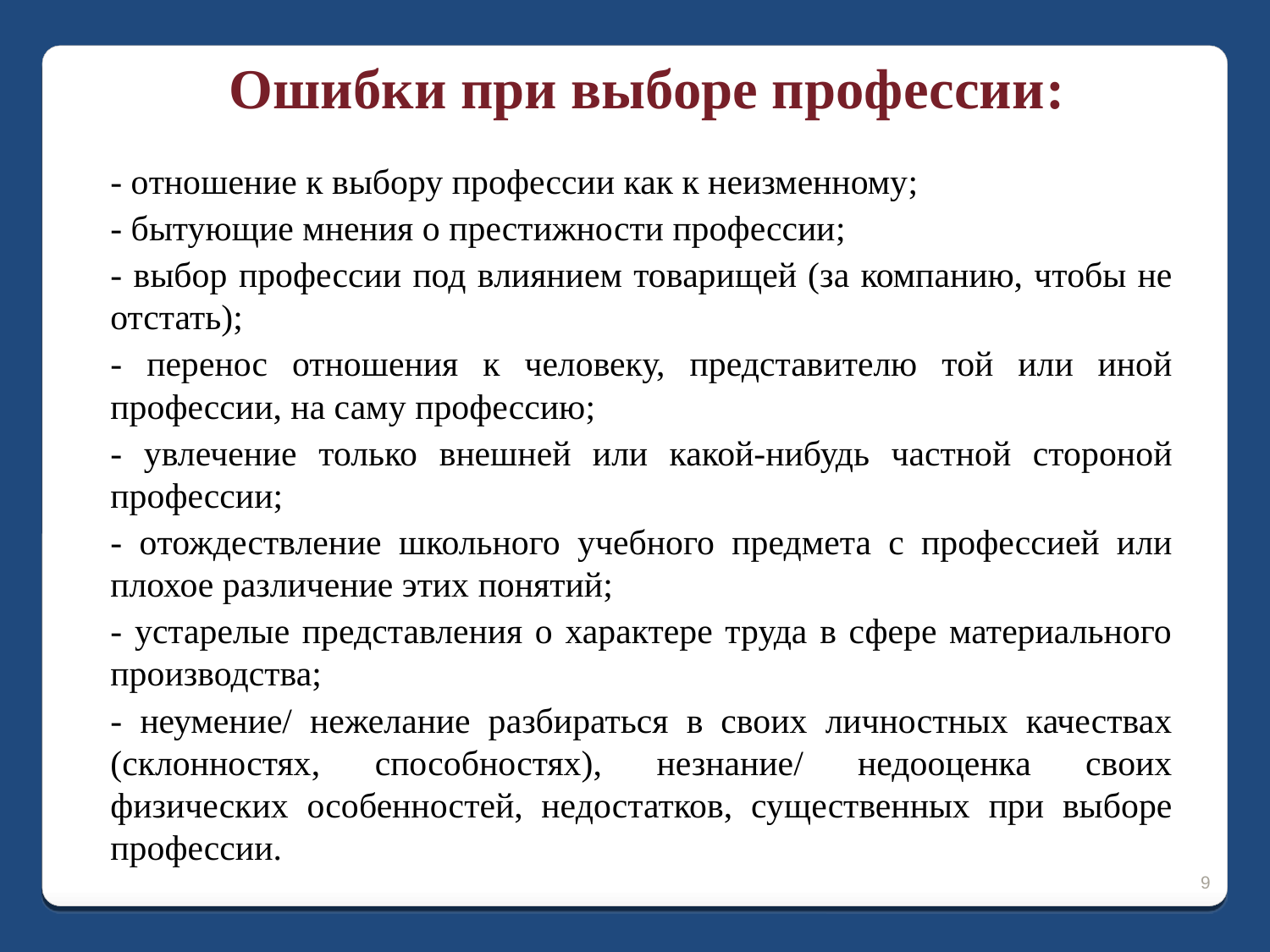

# Ошибки при выборе профессии:
- отношение к выбору профессии как к неизменному;
- бытующие мнения о престижности профессии;
- выбор профессии под влиянием товарищей (за компанию, чтобы не отстать);
- перенос отношения к человеку, представителю той или иной профессии, на саму профессию;
- увлечение только внешней или какой-нибудь частной стороной профессии;
- отождествление школьного учебного предмета с профессией или плохое различение этих понятий;
- устарелые представления о характере труда в сфере материального производства;
- неумение/ нежелание разбираться в своих личностных качествах (склонностях, способностях), незнание/ недооценка своих физических особенностей, недостатков, существенных при выборе профессии.

9